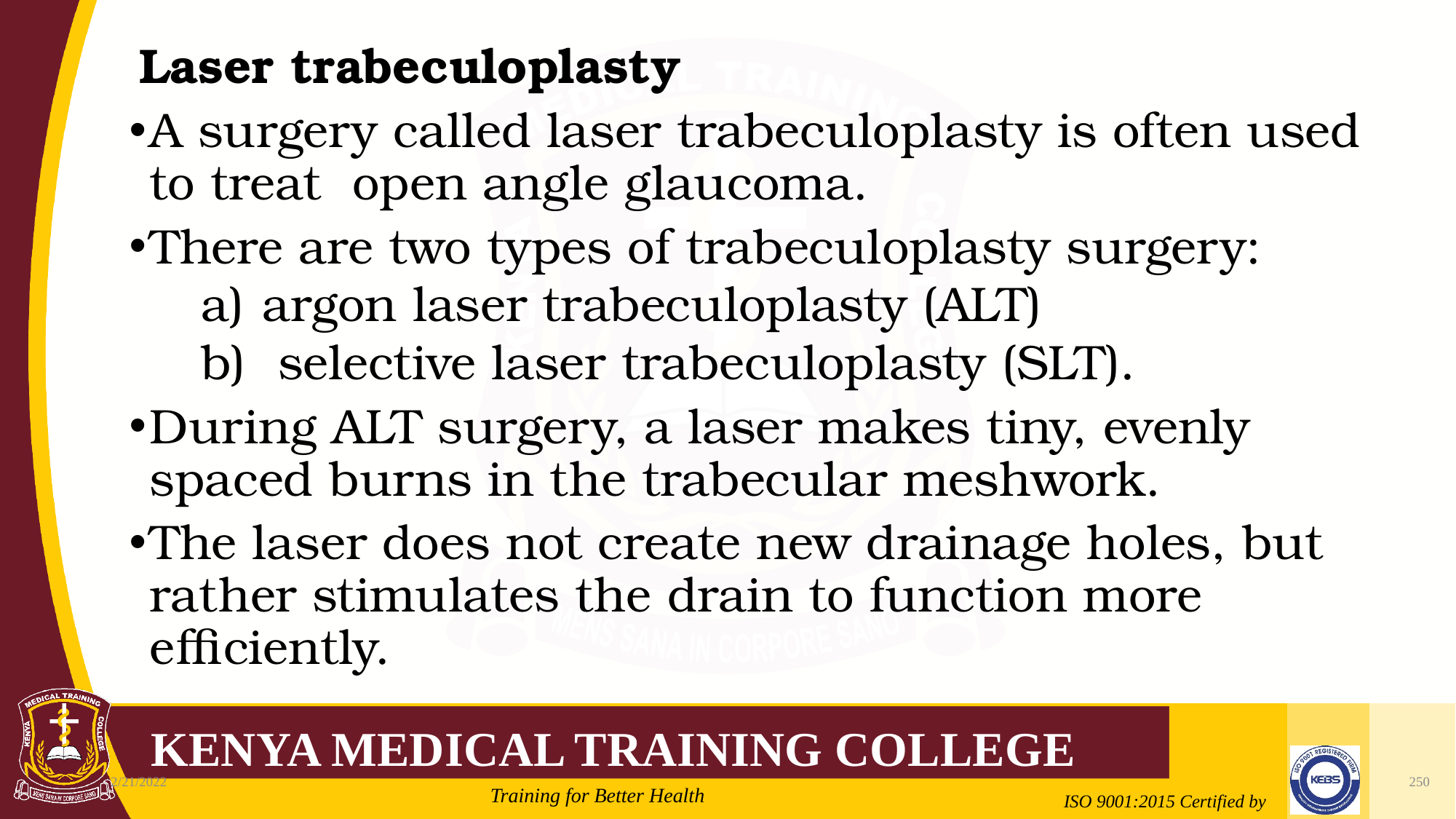

#
Laser trabeculoplasty
A surgery called laser trabeculoplasty is often used to treat  open angle glaucoma.
There are two types of trabeculoplasty surgery:
argon laser trabeculoplasty (ALT)
 selective laser trabeculoplasty (SLT).
During ALT surgery, a laser makes tiny, evenly spaced burns in the trabecular meshwork.
The laser does not create new drainage holes, but rather stimulates the drain to function more efficiently.

2/21/2022
250
Mrs. Cate Mungania Kimathi-Bsc. N